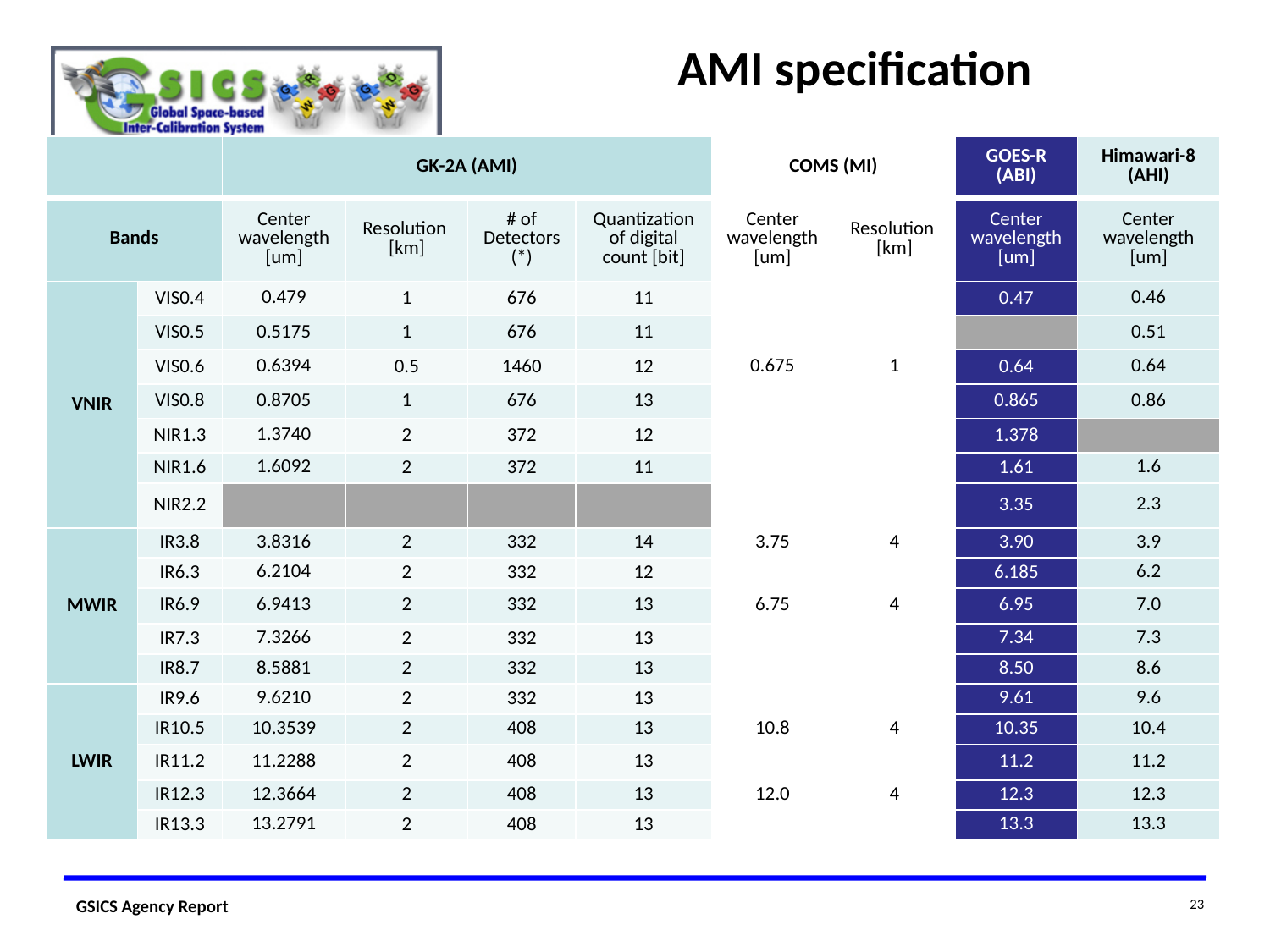

AMI specification

|  |  | GK-2A (AMI) |  |  |  | COMS (MI) |  | GOES-R (ABI) | Himawari-8 (AHI) |
| --- | --- | --- | --- | --- | --- | --- | --- | --- | --- |
| Bands |  | Center wavelength [um] | Resolution [km] | # of Detectors (\*) | Quantization of digital count [bit] | Center wavelength [um] | Resolution [km] | Center wavelength [um] | Center wavelength [um] |
| VNIR | VIS0.4 | 0.479 | 1 | 676 | 11 |  |  | 0.47 | 0.46 |
|  | VIS0.5 | 0.5175 | 1 | 676 | 11 |  |  |  | 0.51 |
|  | VIS0.6 | 0.6394 | 0.5 | 1460 | 12 | 0.675 | 1 | 0.64 | 0.64 |
|  | VIS0.8 | 0.8705 | 1 | 676 | 13 |  |  | 0.865 | 0.86 |
|  | NIR1.3 | 1.3740 | 2 | 372 | 12 |  |  | 1.378 |  |
|  | NIR1.6 | 1.6092 | 2 | 372 | 11 |  |  | 1.61 | 1.6 |
|  | NIR2.2 |  |  |  |  |  |  | 3.35 | 2.3 |
| MWIR | IR3.8 | 3.8316 | 2 | 332 | 14 | 3.75 | 4 | 3.90 | 3.9 |
|  | IR6.3 | 6.2104 | 2 | 332 | 12 |  |  | 6.185 | 6.2 |
|  | IR6.9 | 6.9413 | 2 | 332 | 13 | 6.75 | 4 | 6.95 | 7.0 |
|  | IR7.3 | 7.3266 | 2 | 332 | 13 |  |  | 7.34 | 7.3 |
|  | IR8.7 | 8.5881 | 2 | 332 | 13 |  |  | 8.50 | 8.6 |
| LWIR | IR9.6 | 9.6210 | 2 | 332 | 13 |  |  | 9.61 | 9.6 |
|  | IR10.5 | 10.3539 | 2 | 408 | 13 | 10.8 | 4 | 10.35 | 10.4 |
|  | IR11.2 | 11.2288 | 2 | 408 | 13 |  |  | 11.2 | 11.2 |
|  | IR12.3 | 12.3664 | 2 | 408 | 13 | 12.0 | 4 | 12.3 | 12.3 |
|  | IR13.3 | 13.2791 | 2 | 408 | 13 |  |  | 13.3 | 13.3 |
23